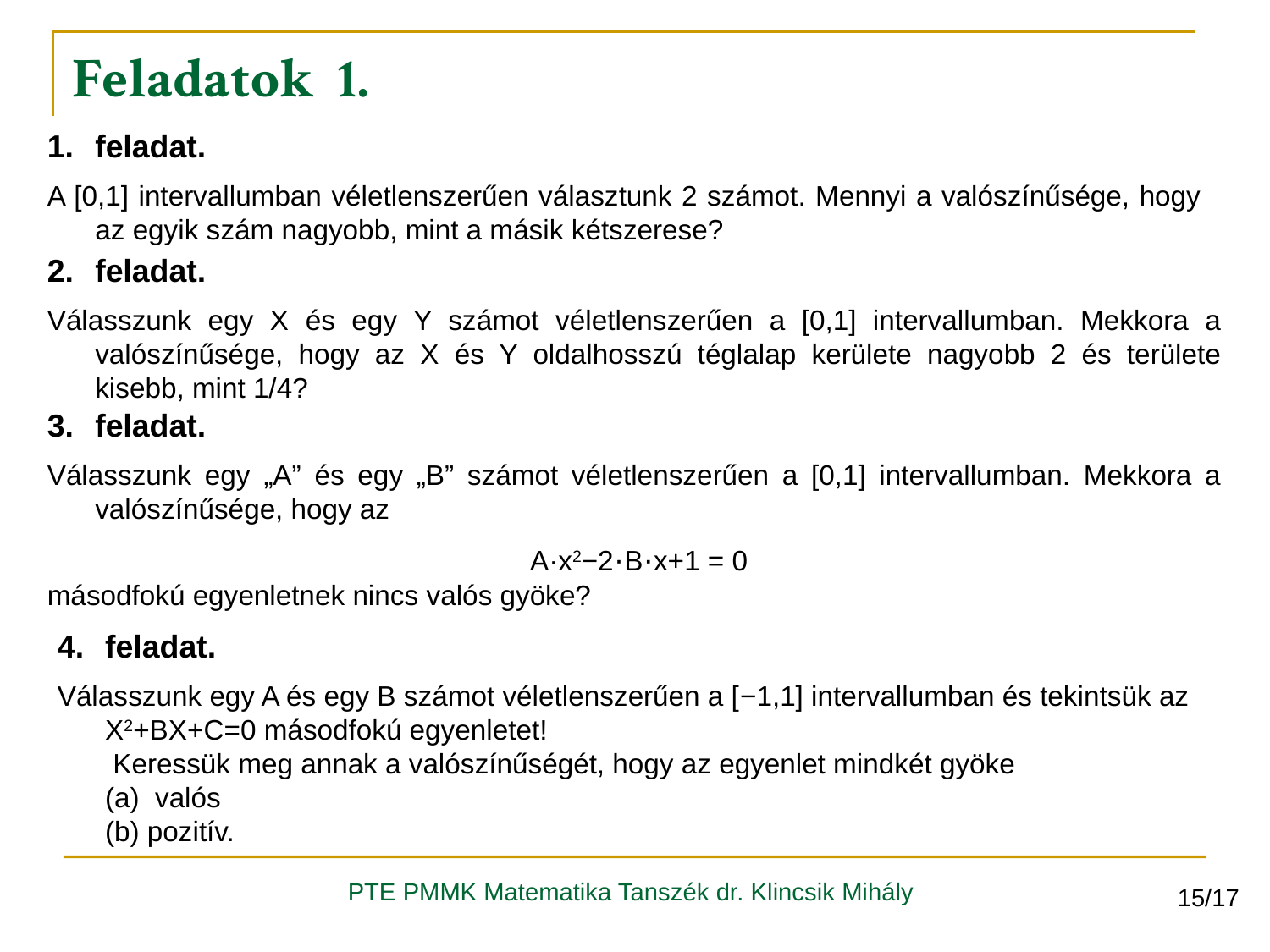

Feladatok  1.
feladat.
A [0,1] intervallumban véletlenszerűen választunk 2 számot. Mennyi a valószínűsége, hogy az egyik szám nagyobb, mint a másik kétszerese?
feladat.
Válasszunk egy X és egy Y számot véletlenszerűen a [0,1] intervallumban. Mekkora a valószínűsége, hogy az X és Y oldalhosszú téglalap kerülete nagyobb 2 és területe kisebb, mint 1/4?
feladat.
Válasszunk egy „A” és egy „B” számot véletlenszerűen a [0,1] intervallumban. Mekkora a valószínűsége, hogy az
 A·x2−2·B·x+1 = 0
másodfokú egyenletnek nincs valós gyöke?
feladat.
Válasszunk egy A és egy B számot véletlenszerűen a [−1,1] intervallumban és tekintsük az X2+BX+C=0 másodfokú egyenletet!
 Keressük meg annak a valószínűségét, hogy az egyenlet mindkét gyöke
(a)  valós
(b) pozitív.
PTE PMMK Matematika Tanszék dr. Klincsik Mihály
15/17